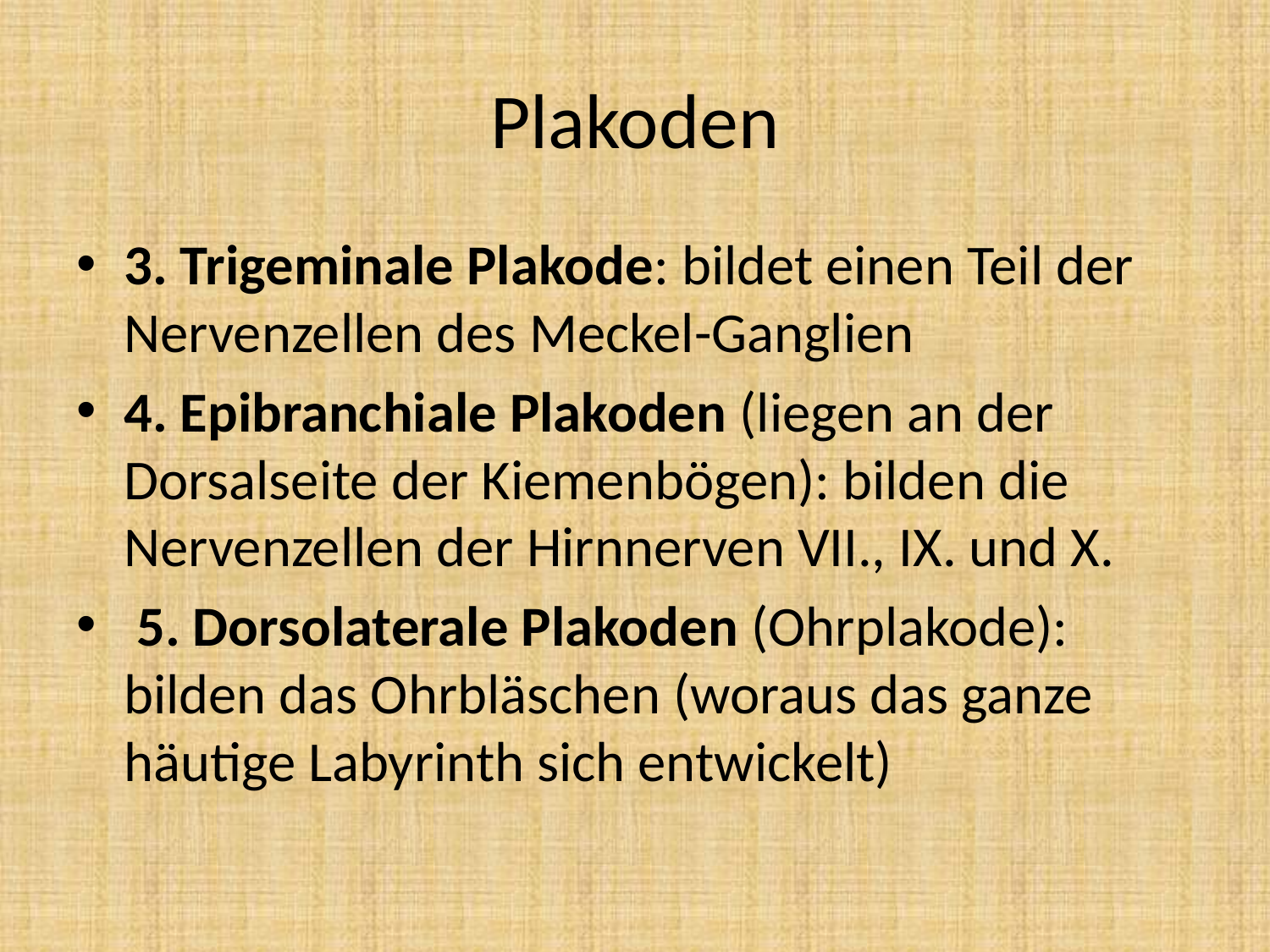

# Plakoden
3. Trigeminale Plakode: bildet einen Teil der Nervenzellen des Meckel-Ganglien
4. Epibranchiale Plakoden (liegen an der Dorsalseite der Kiemenbögen): bilden die Nervenzellen der Hirnnerven VII., IX. und X.
 5. Dorsolaterale Plakoden (Ohrplakode): bilden das Ohrbläschen (woraus das ganze häutige Labyrinth sich entwickelt)